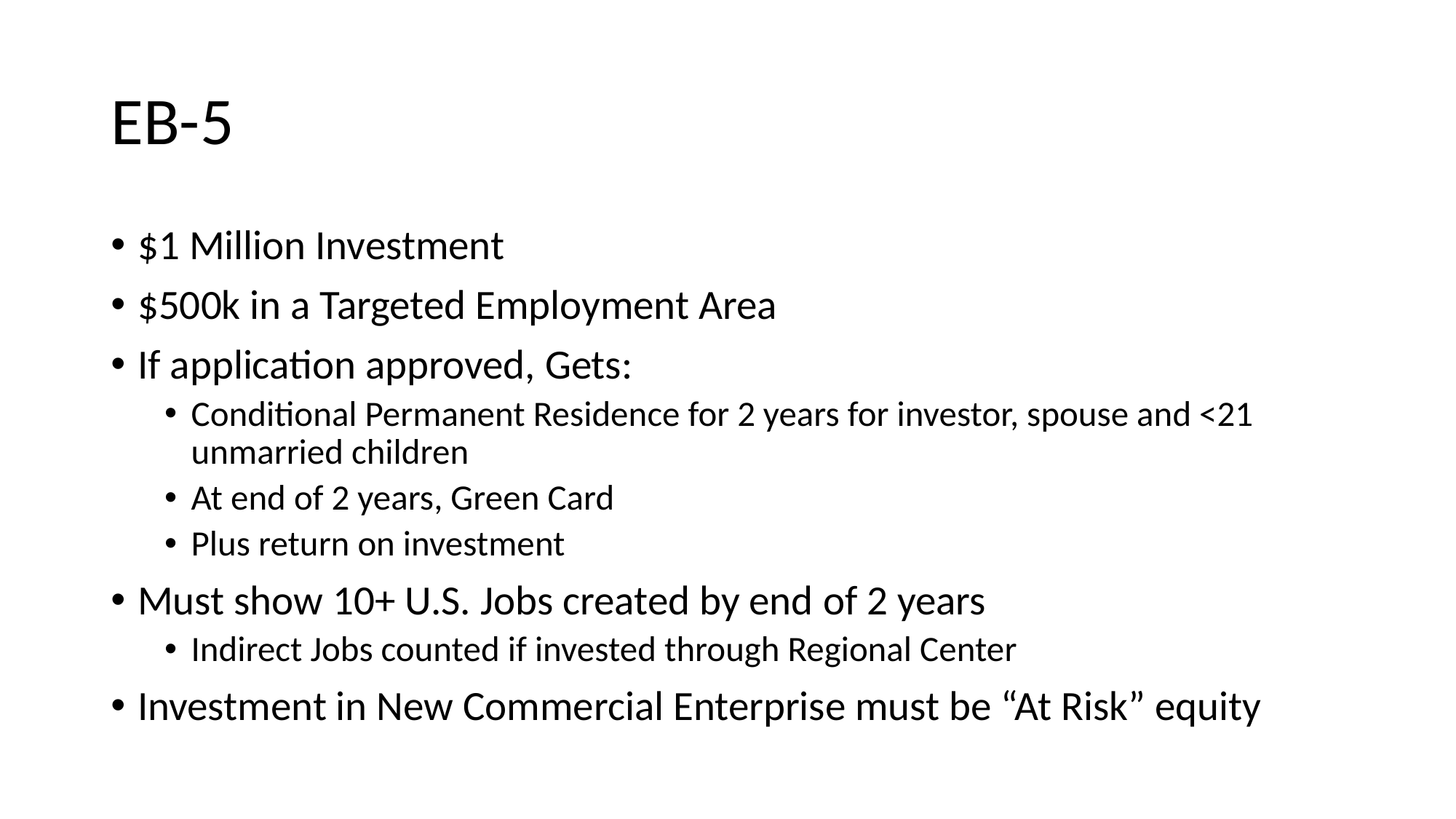

# EB-5
$1 Million Investment
$500k in a Targeted Employment Area
If application approved, Gets:
Conditional Permanent Residence for 2 years for investor, spouse and <21 unmarried children
At end of 2 years, Green Card
Plus return on investment
Must show 10+ U.S. Jobs created by end of 2 years
Indirect Jobs counted if invested through Regional Center
Investment in New Commercial Enterprise must be “At Risk” equity